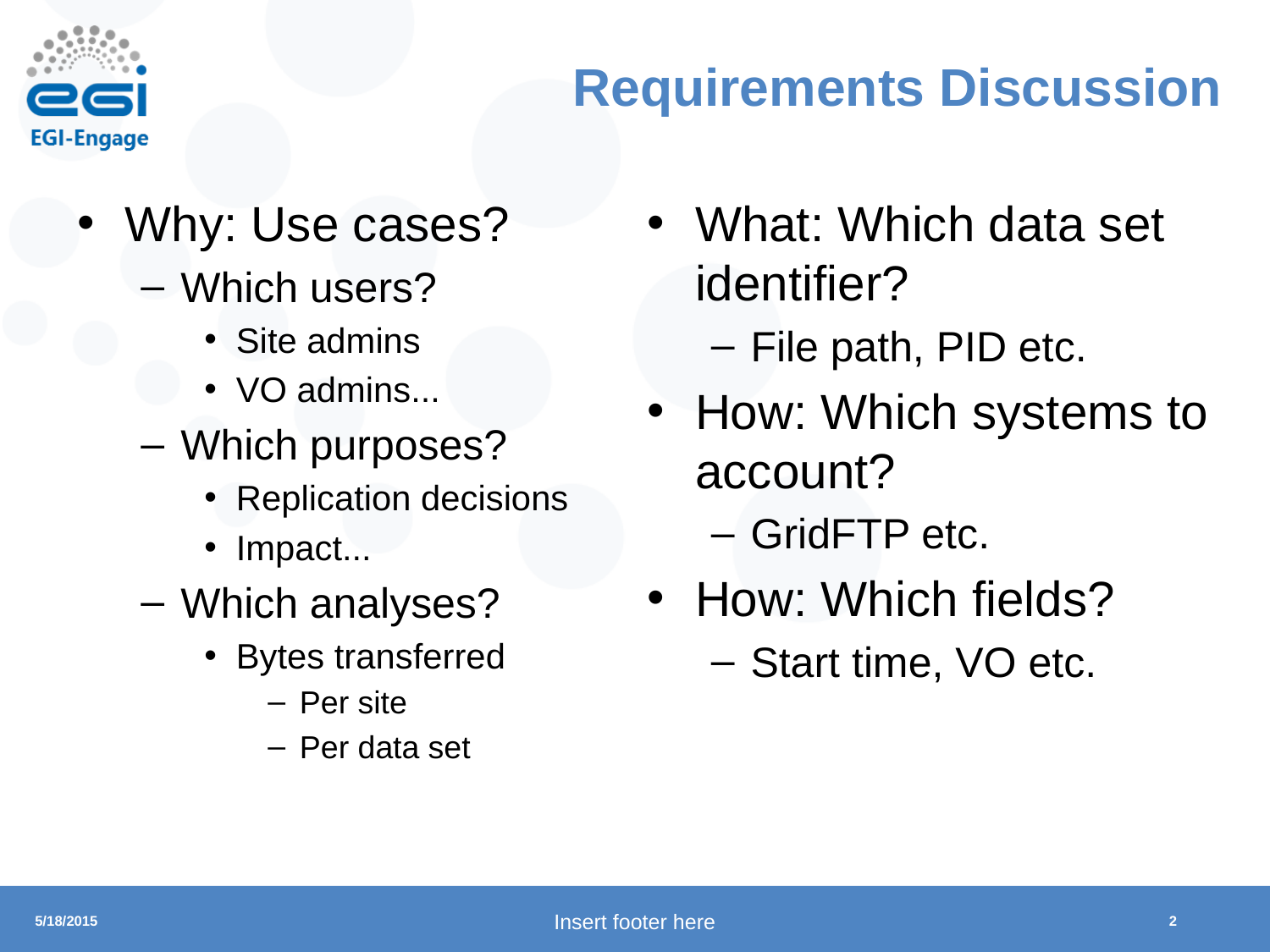

# Requirements Discussion
Why: Use cases?
Which users?
Site admins
VO admins...
Which purposes?
Replication decisions
Impact...
Which analyses?
Bytes transferred
Per site
Per data set
What: Which data set identifier?
File path, PID etc.
How: Which systems to account?
GridFTP etc.
How: Which fields?
Start time, VO etc.
Insert footer here